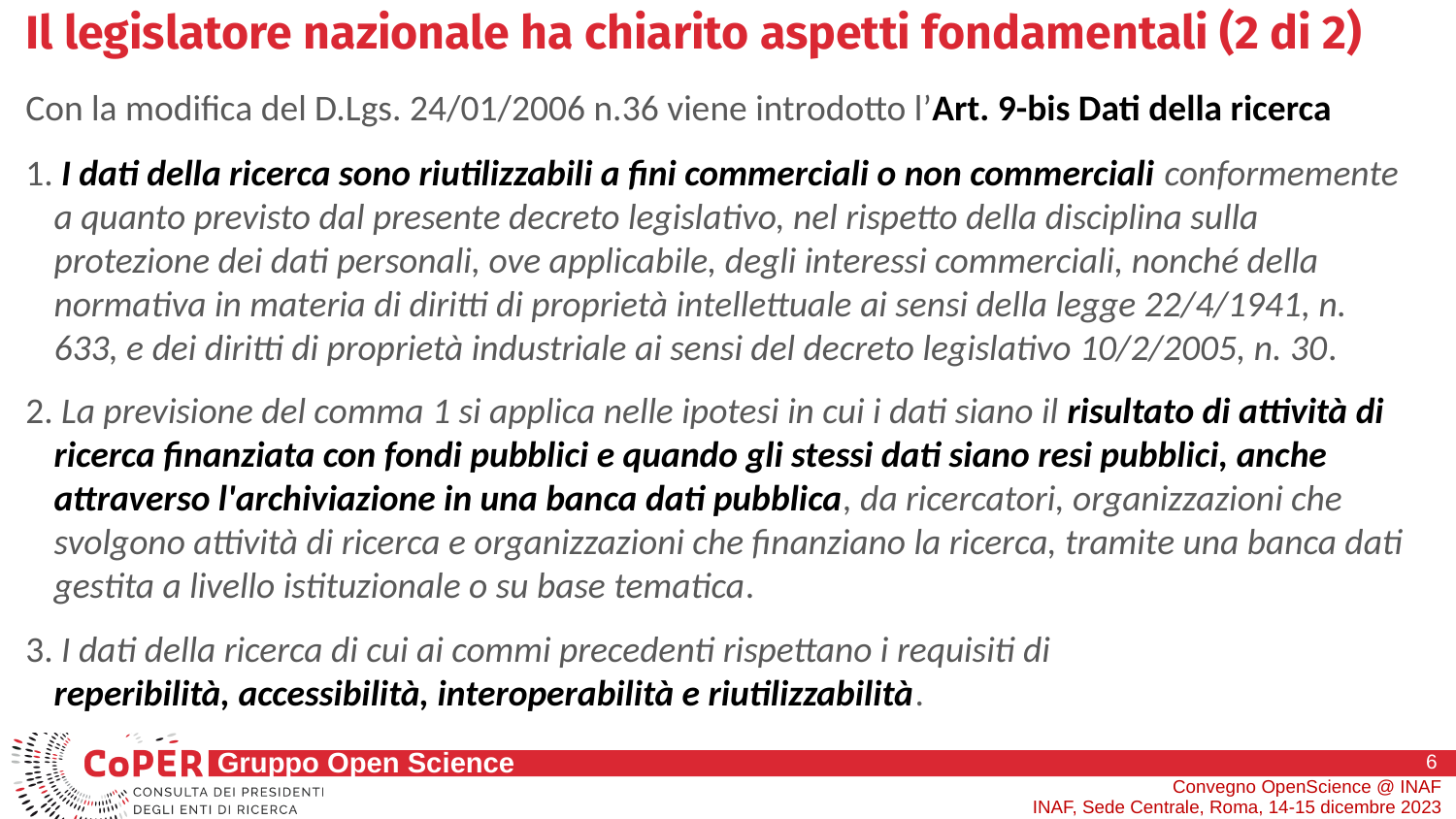

# Il legislatore nazionale ha chiarito aspetti fondamentali (2 di 2)
Con la modifica del D.Lgs. 24/01/2006 n.36 viene introdotto l’Art. 9-bis Dati della ricerca
1. I dati della ricerca sono riutilizzabili a fini commerciali o non commerciali conformemente a quanto previsto dal presente decreto legislativo, nel rispetto della disciplina sulla protezione dei dati personali, ove applicabile, degli interessi commerciali, nonché della normativa in materia di diritti di proprietà intellettuale ai sensi della legge 22/4/1941, n. 633, e dei diritti di proprietà industriale ai sensi del decreto legislativo 10/2/2005, n. 30.
2. La previsione del comma 1 si applica nelle ipotesi in cui i dati siano il risultato di attività di ricerca finanziata con fondi pubblici e quando gli stessi dati siano resi pubblici, anche attraverso l'archiviazione in una banca dati pubblica, da ricercatori, organizzazioni che svolgono attività di ricerca e organizzazioni che finanziano la ricerca, tramite una banca dati gestita a livello istituzionale o su base tematica.
3. I dati della ricerca di cui ai commi precedenti rispettano i requisiti di
reperibilità, accessibilità, interoperabilità e riutilizzabilità.
6